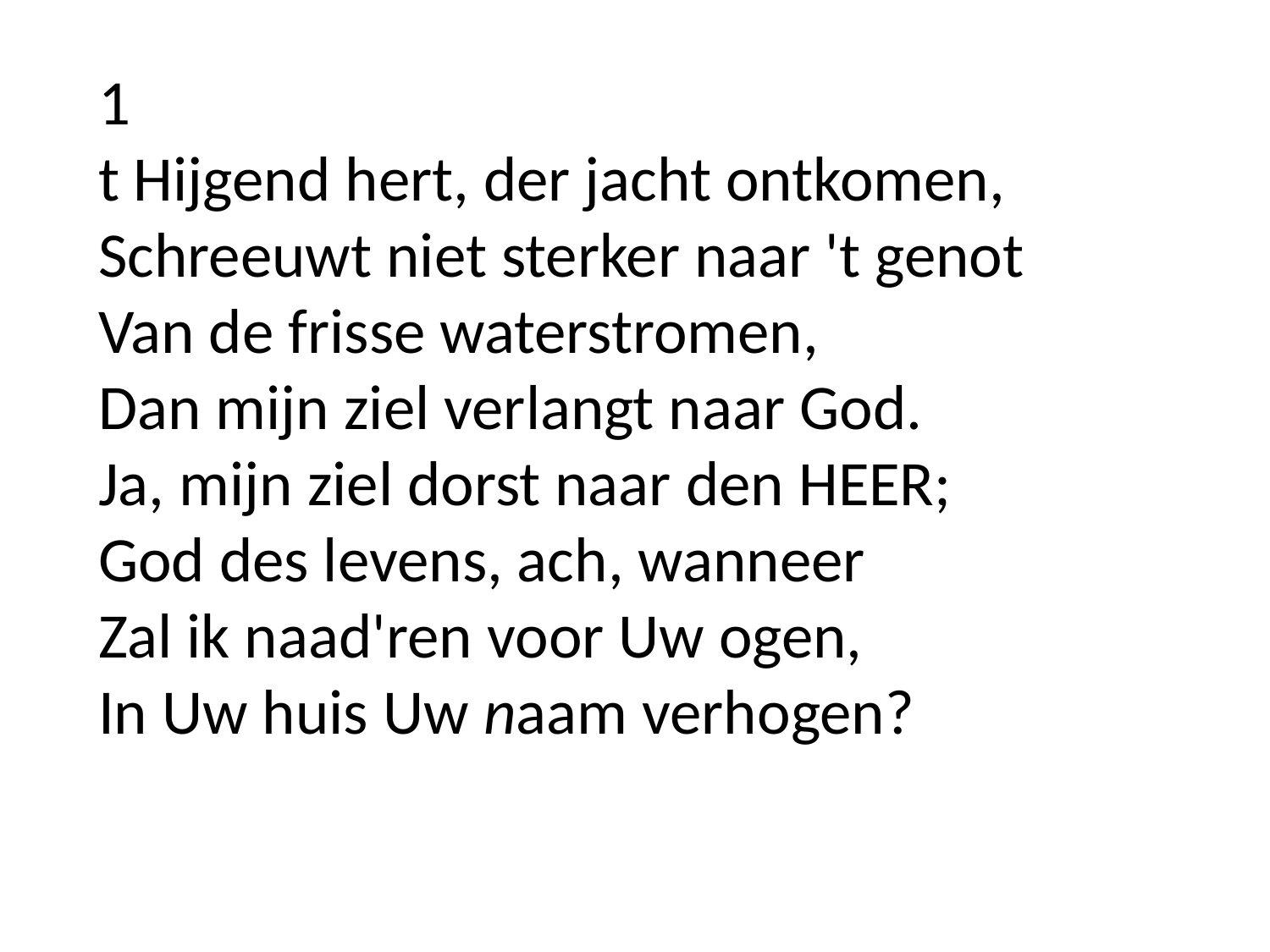

1
t Hijgend hert, der jacht ontkomen,
Schreeuwt niet sterker naar 't genot
Van de frisse waterstromen,
Dan mijn ziel verlangt naar God.
Ja, mijn ziel dorst naar den HEER;
God des levens, ach, wanneer
Zal ik naad'ren voor Uw ogen,
In Uw huis Uw naam verhogen?